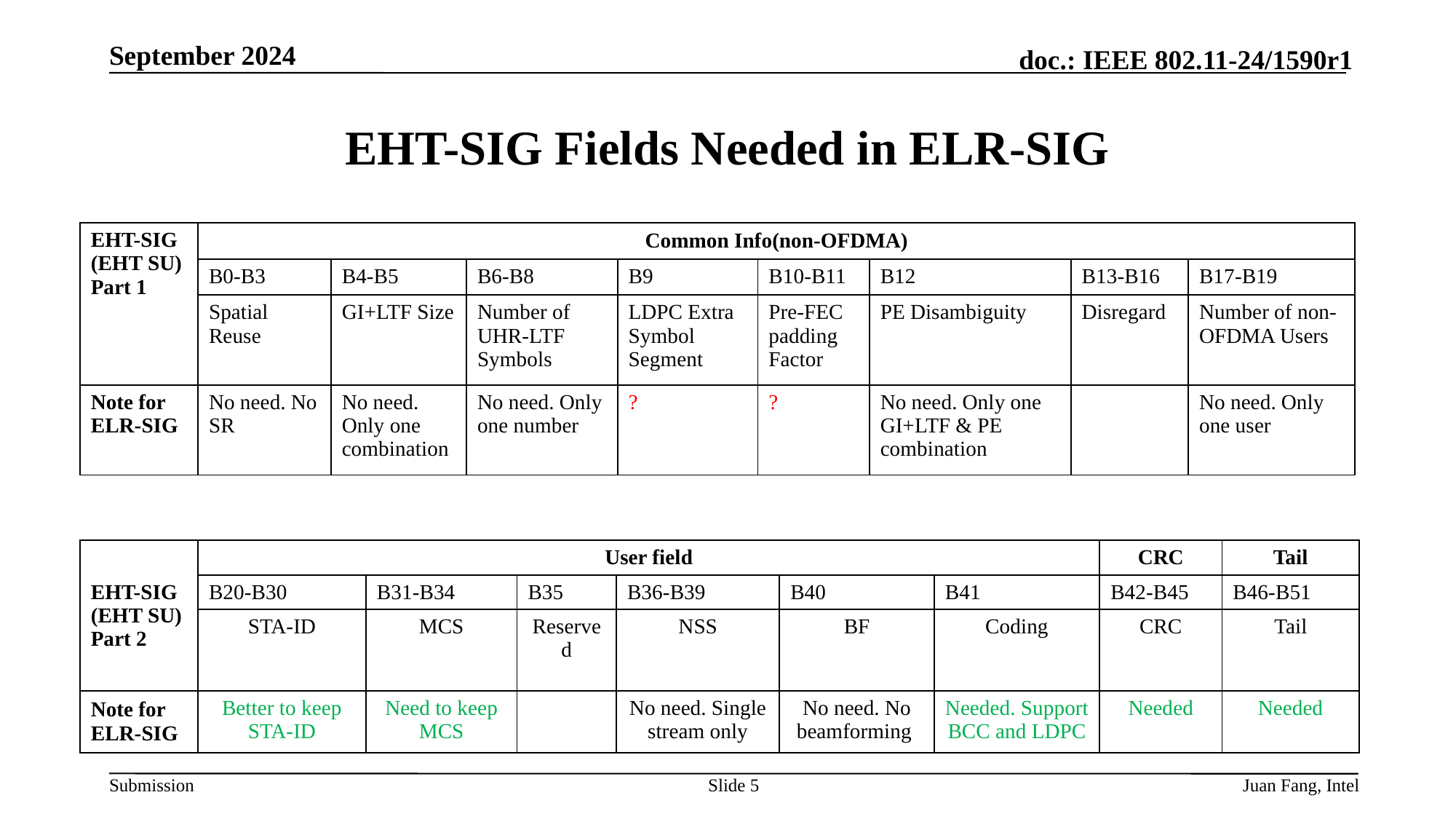

September 2024
# EHT-SIG Fields Needed in ELR-SIG
| EHT-SIG (EHT SU) Part 1 | Common Info(non-OFDMA) |  |  |  |  |  |  |  |
| --- | --- | --- | --- | --- | --- | --- | --- | --- |
|  | B0-B3 | B4-B5 | B6-B8 | B9 | B10-B11 | B12 | B13-B16 | B17-B19 |
|  | Spatial Reuse | GI+LTF Size | Number of UHR-LTF Symbols | LDPC Extra Symbol Segment | Pre-FEC padding Factor | PE Disambiguity | Disregard | Number of non-OFDMA Users |
| Note for ELR-SIG | No need. No SR | No need. Only one combination | No need. Only one number | ? | ? | No need. Only one GI+LTF & PE combination |  | No need. Only one user |
| EHT-SIG (EHT SU) Part 2 | User field |  |  |  |  |  | CRC | Tail |
| --- | --- | --- | --- | --- | --- | --- | --- | --- |
|  | B20-B30 | B31-B34 | B35 | B36-B39 | B40 | B41 | B42-B45 | B46-B51 |
|  | STA-ID | MCS | Reserved | NSS | BF | Coding | CRC | Tail |
| Note for ELR-SIG | Better to keep STA-ID | Need to keep MCS |  | No need. Single stream only | No need. No beamforming | Needed. Support BCC and LDPC | Needed | Needed |
Slide 5
Juan Fang, Intel